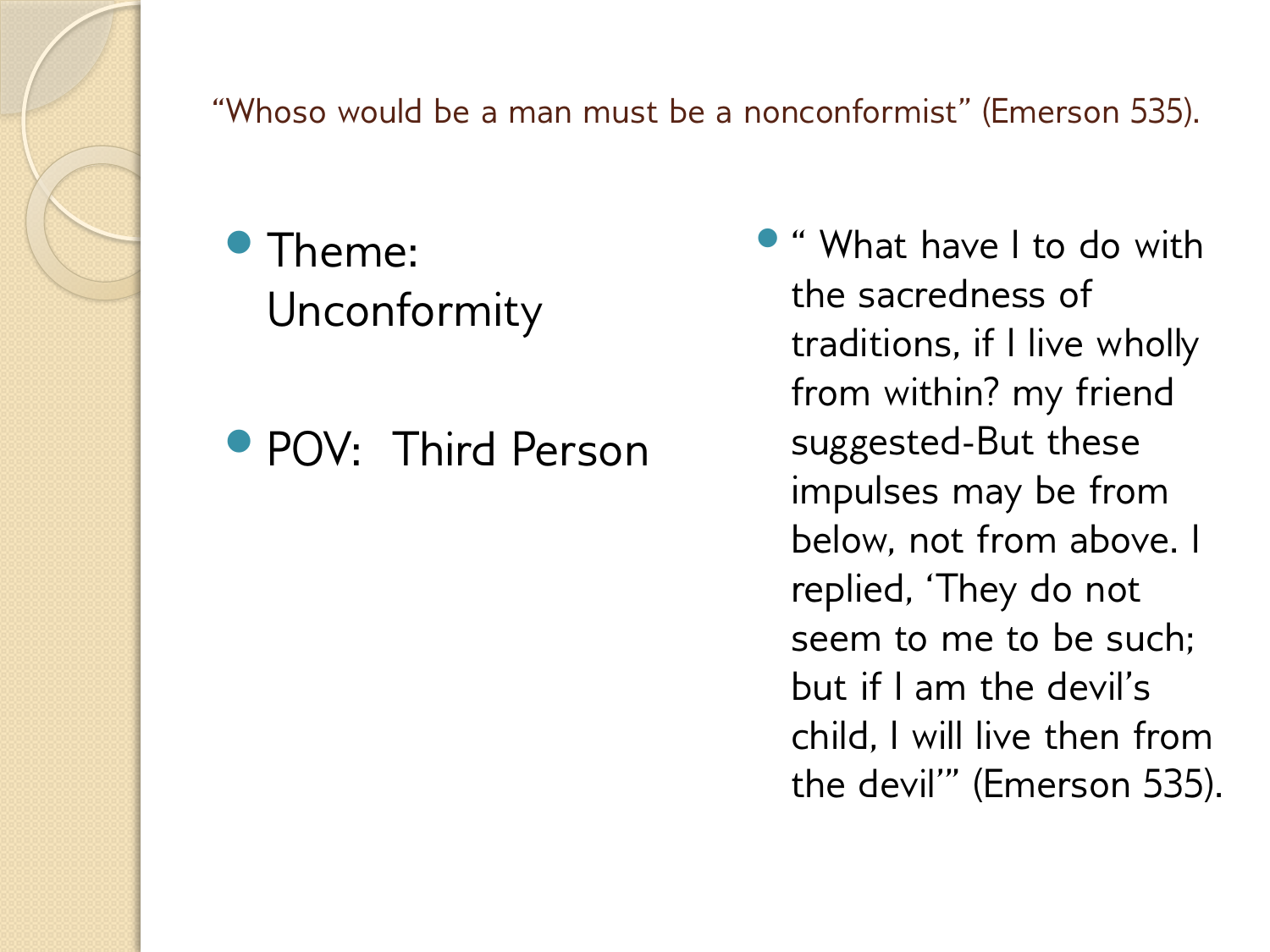

# “Whoso would be a man must be a nonconformist” (Emerson 535).
Theme: Unconformity

POV:  Third Person
“ What have I to do with the sacredness of traditions, if I live wholly from within? my friend suggested-But these impulses may be from below, not from above. I replied, ‘They do not seem to me to be such; but if I am the devil’s child, I will live then from the devil’” (Emerson 535).